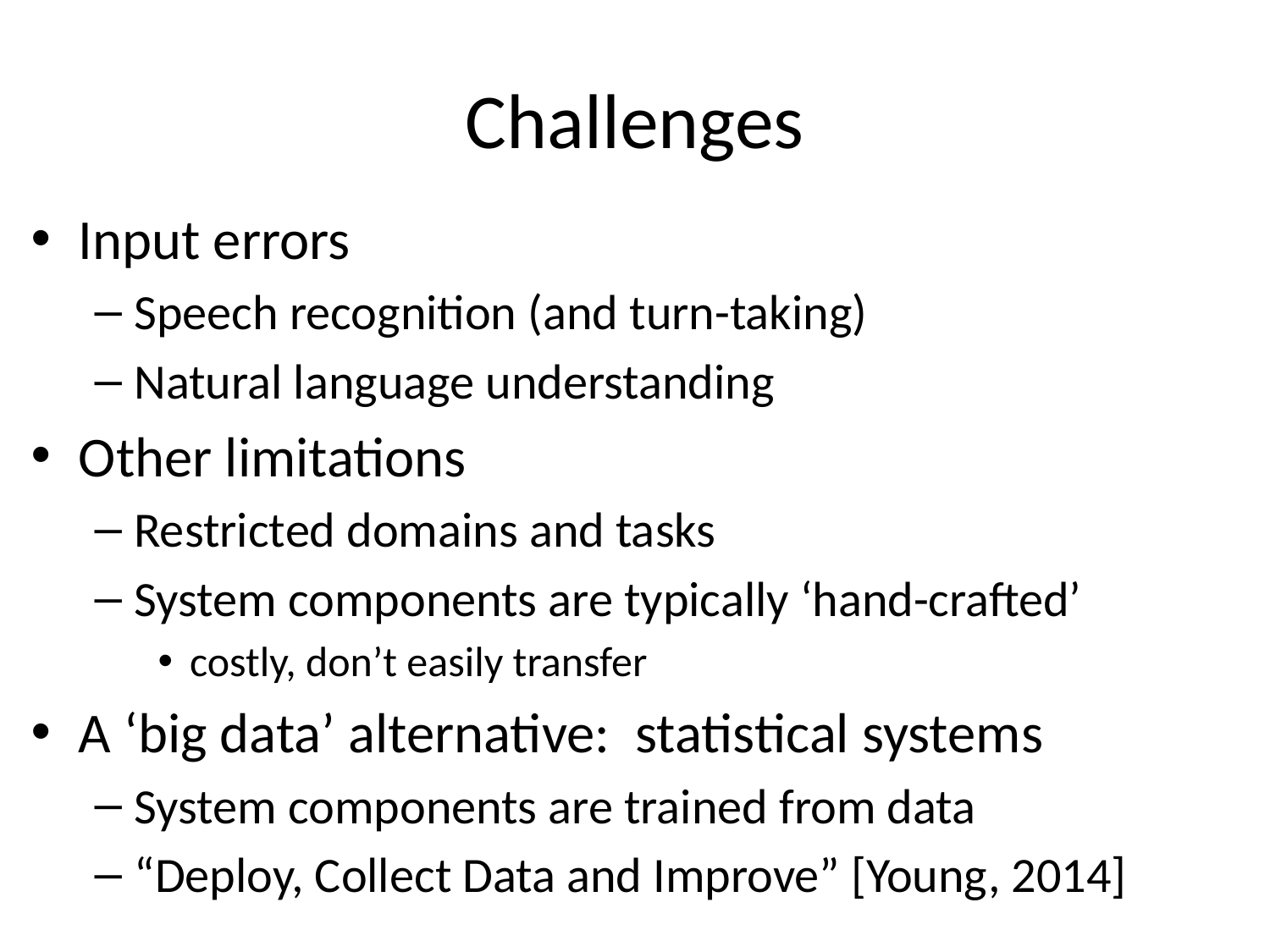

# Challenges
Input errors
Speech recognition (and turn-taking)
Natural language understanding
Other limitations
Restricted domains and tasks
System components are typically ‘hand-crafted’
costly, don’t easily transfer
A ‘big data’ alternative:  statistical systems
System components are trained from data
“Deploy, Collect Data and Improve” [Young, 2014]